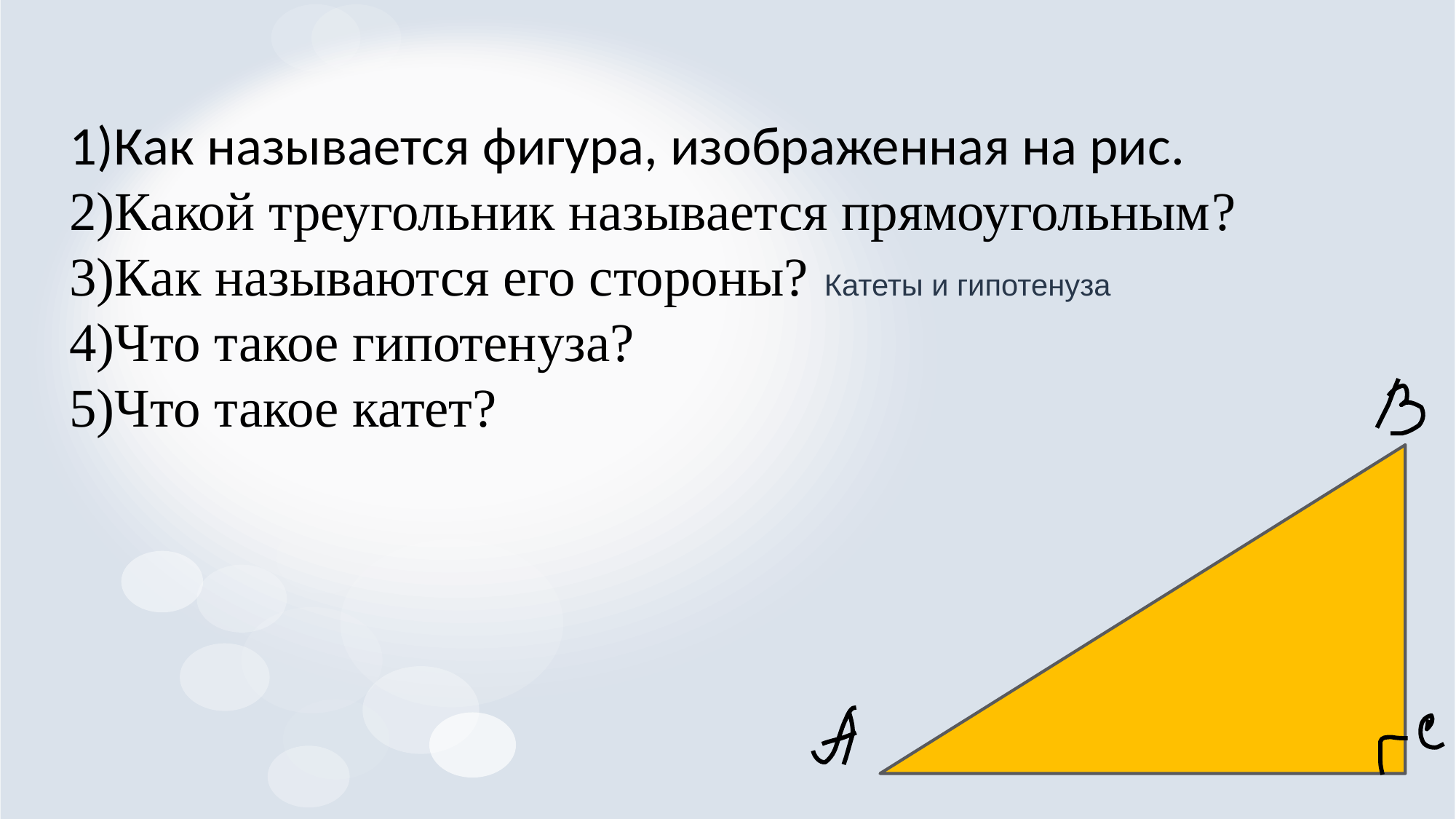

1)Как называется фигура, изображенная на рис.
2)Какой треугольник называется прямоугольным?
3)Как называются его стороны? Катеты и гипотенуза
4)Что такое гипотенуза?
5)Что такое катет?
#